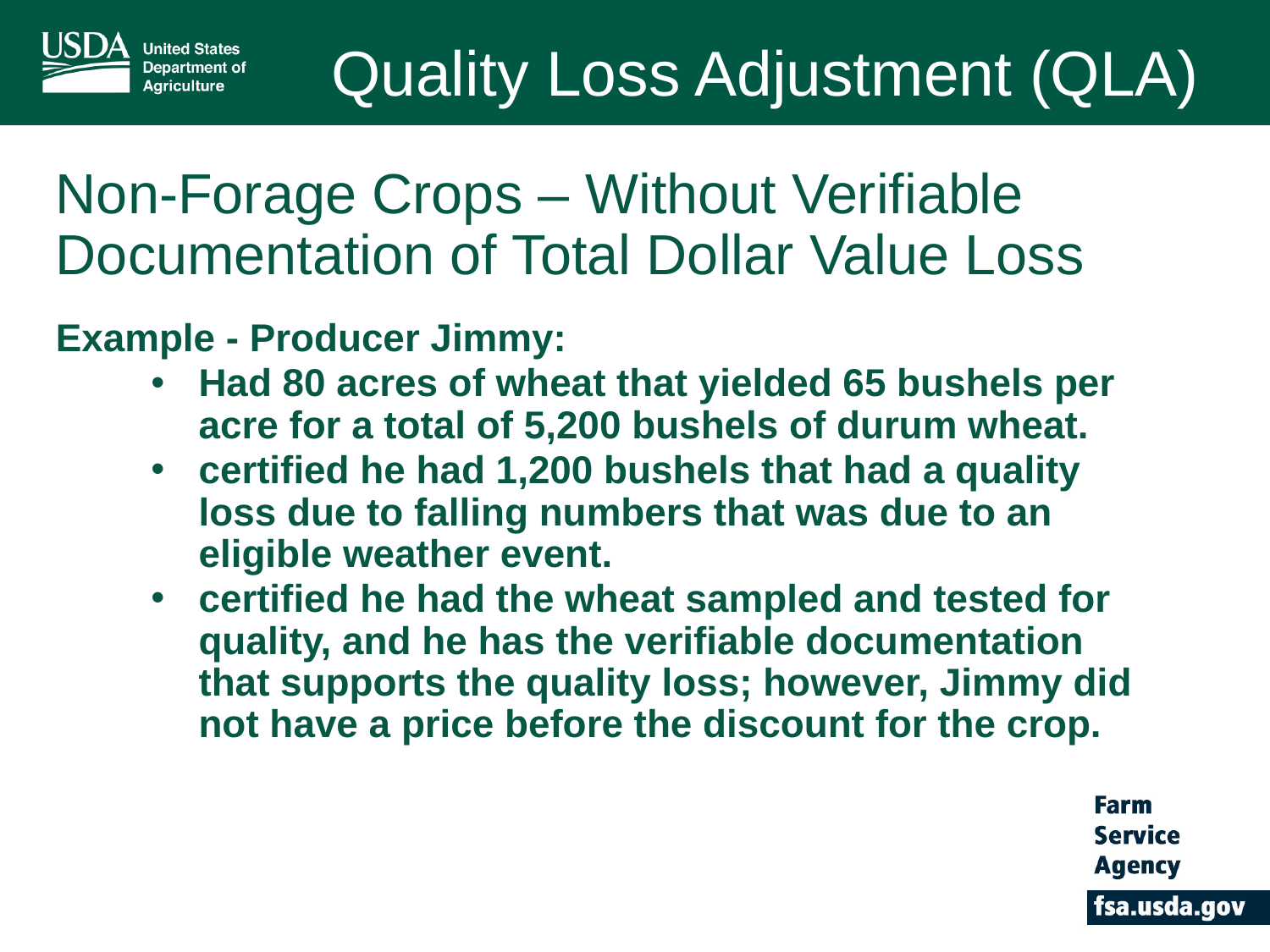

Quality Loss Adjustment (QLA)
# Non-Forage Crops – Without Verifiable Documentation of Total Dollar Value Loss
Example - Producer Jimmy:
Had 80 acres of wheat that yielded 65 bushels per acre for a total of 5,200 bushels of durum wheat.
certified he had 1,200 bushels that had a quality loss due to falling numbers that was due to an eligible weather event.
certified he had the wheat sampled and tested for quality, and he has the verifiable documentation that supports the quality loss; however, Jimmy did not have a price before the discount for the crop.